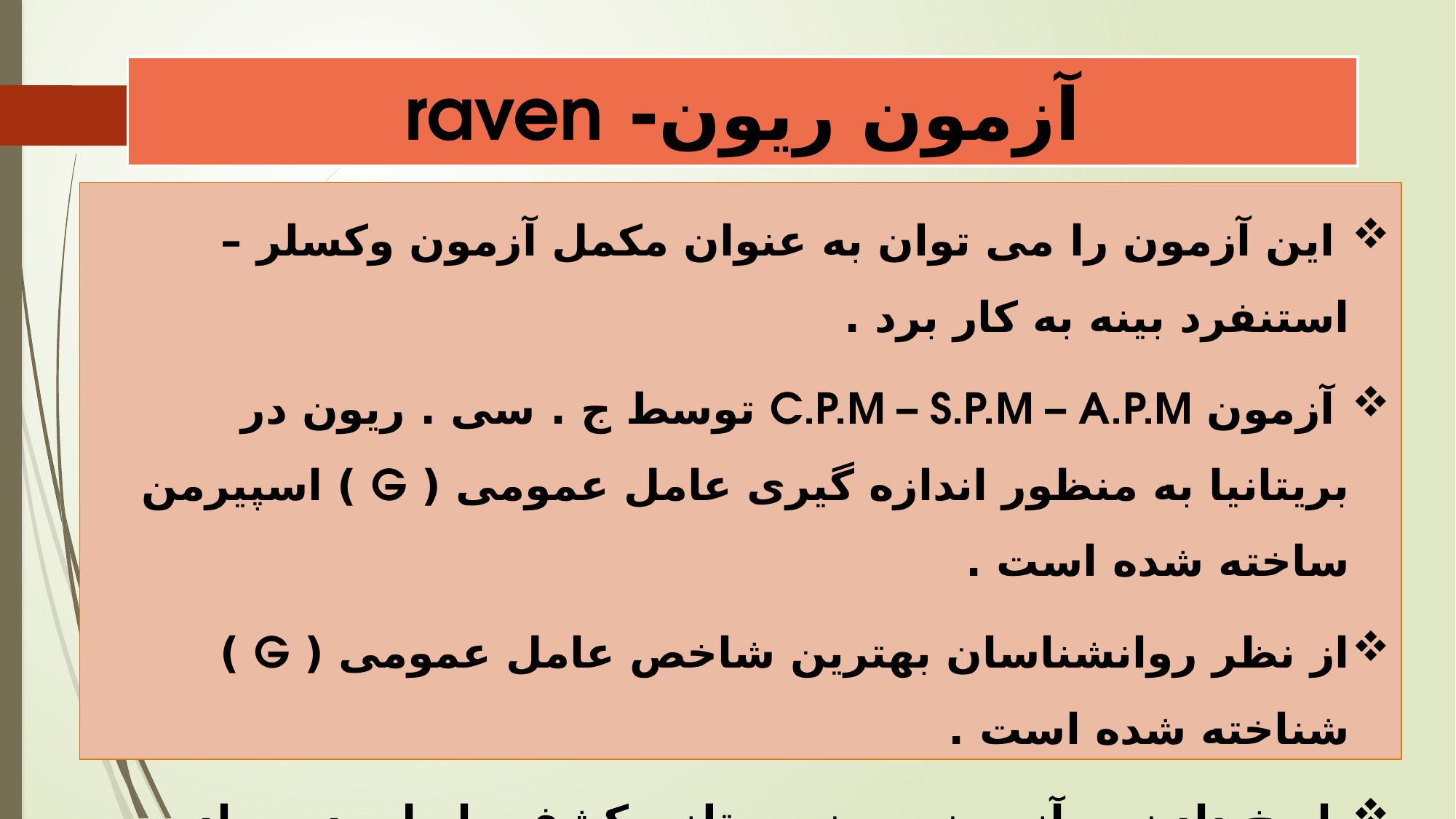

# آزمون ریون- raven
 این آزمون را می توان به عنوان مکمل آزمون وکسلر – استنفرد بینه به کار برد .
 آزمون C.P.M – S.P.M – A.P.M توسط ج . سی . ریون در بریتانیا به منظور اندازه گیری عامل عمومی ( G ) اسپیرمن ساخته شده است .
از نظر روانشناسان بهترین شاخص عامل عمومی ( G ) شناخته شده است .
پاسخ دادن به آزمون ریون مستلزم کشف رابطه  در مواد انتزاعی است .